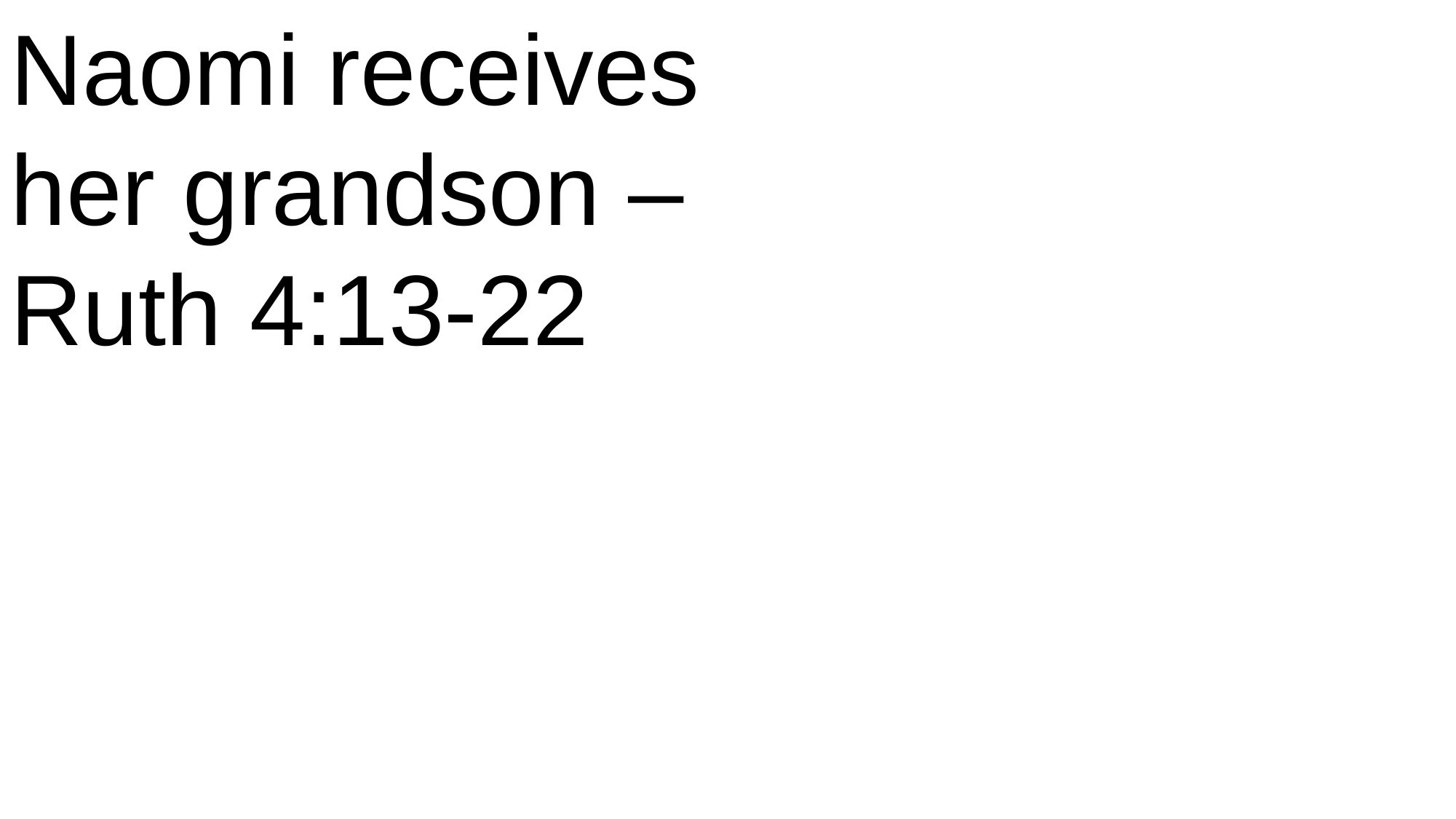

Naomi receives her grandson – Ruth 4:13-22